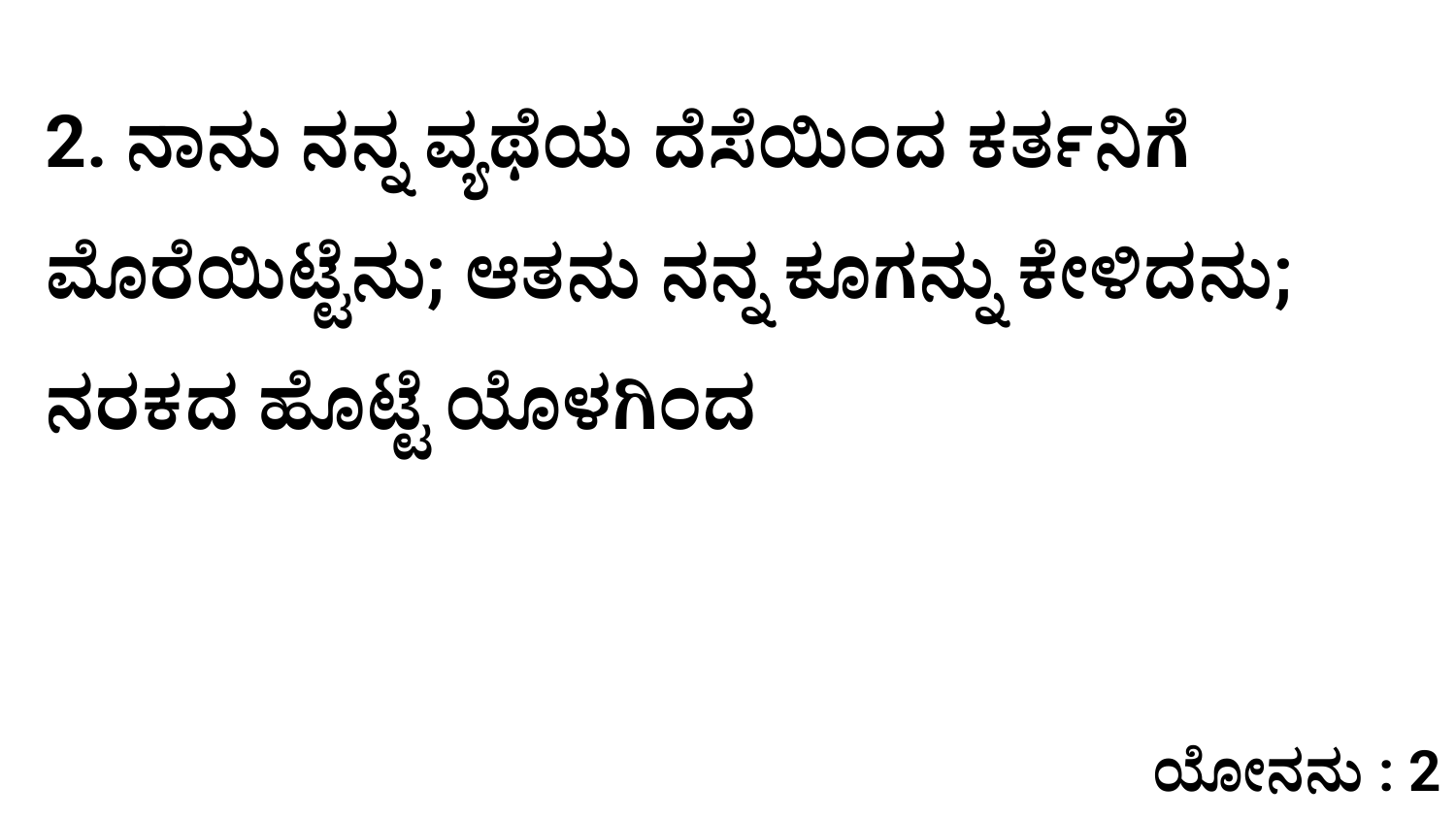

2. ನಾನು ನನ್ನ ವ್ಯಥೆಯ ದೆಸೆಯಿಂದ ಕರ್ತನಿಗೆ ಮೊರೆಯಿಟ್ಟೆನು; ಆತನು ನನ್ನ ಕೂಗನ್ನು ಕೇಳಿದನು; ನರಕದ ಹೊಟ್ಟೆ ಯೊಳಗಿಂದ
ಯೋನನು : 2